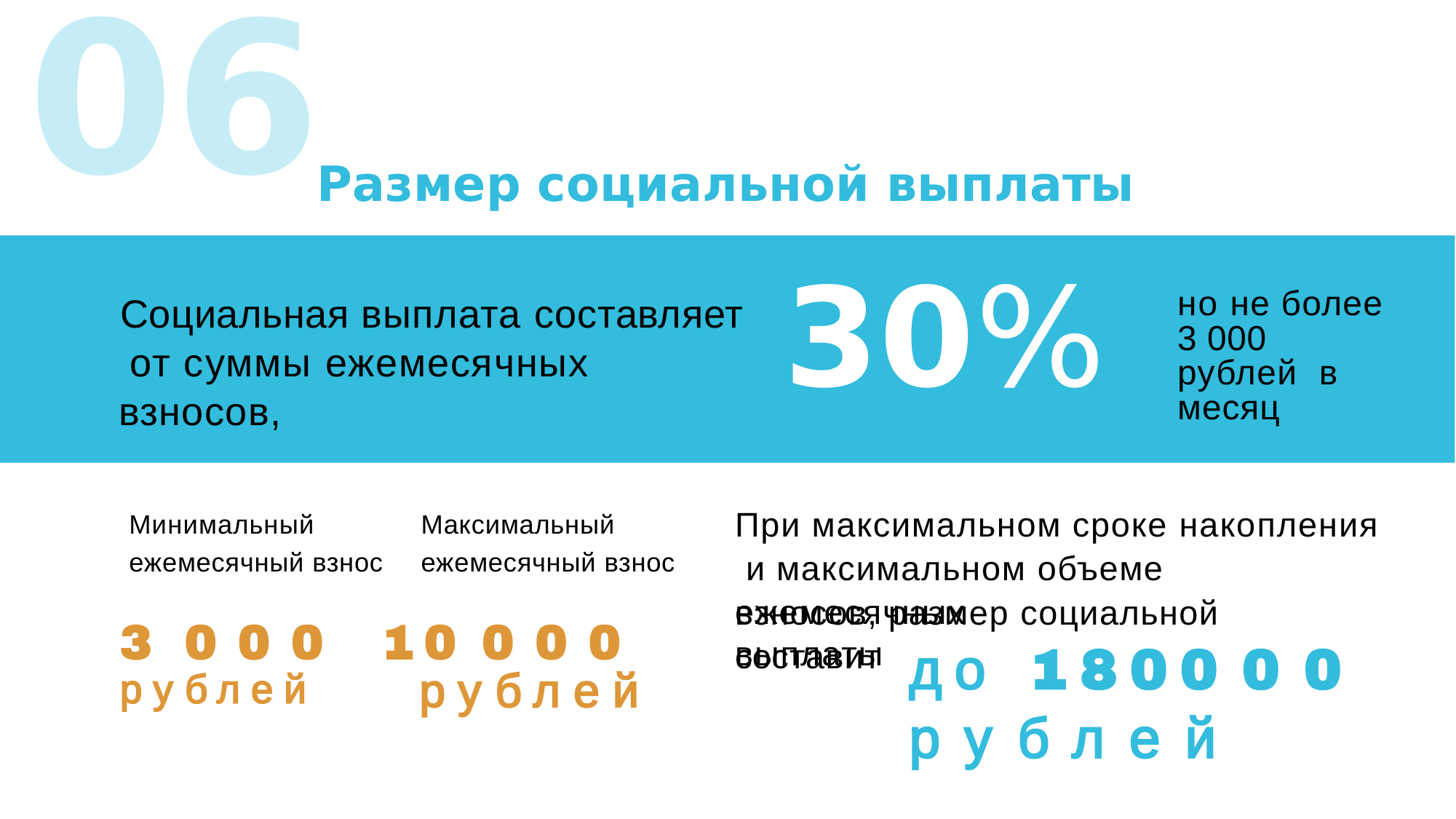

# 06

 Размер социальной выплаты

30%
но не более  3 000 рублей  в месяц
Социальная выплата составляет  от суммы ежемесячных взносов,
При максимальном сроке накопления  и максимальном объеме ежемесячных
Минимальный  ежемесячный взнос
Максимальный  ежемесячный взнос
взносов, размер социальной выплаты
3 000 10 000
до 180000
рублей
составит
рублей
рублей